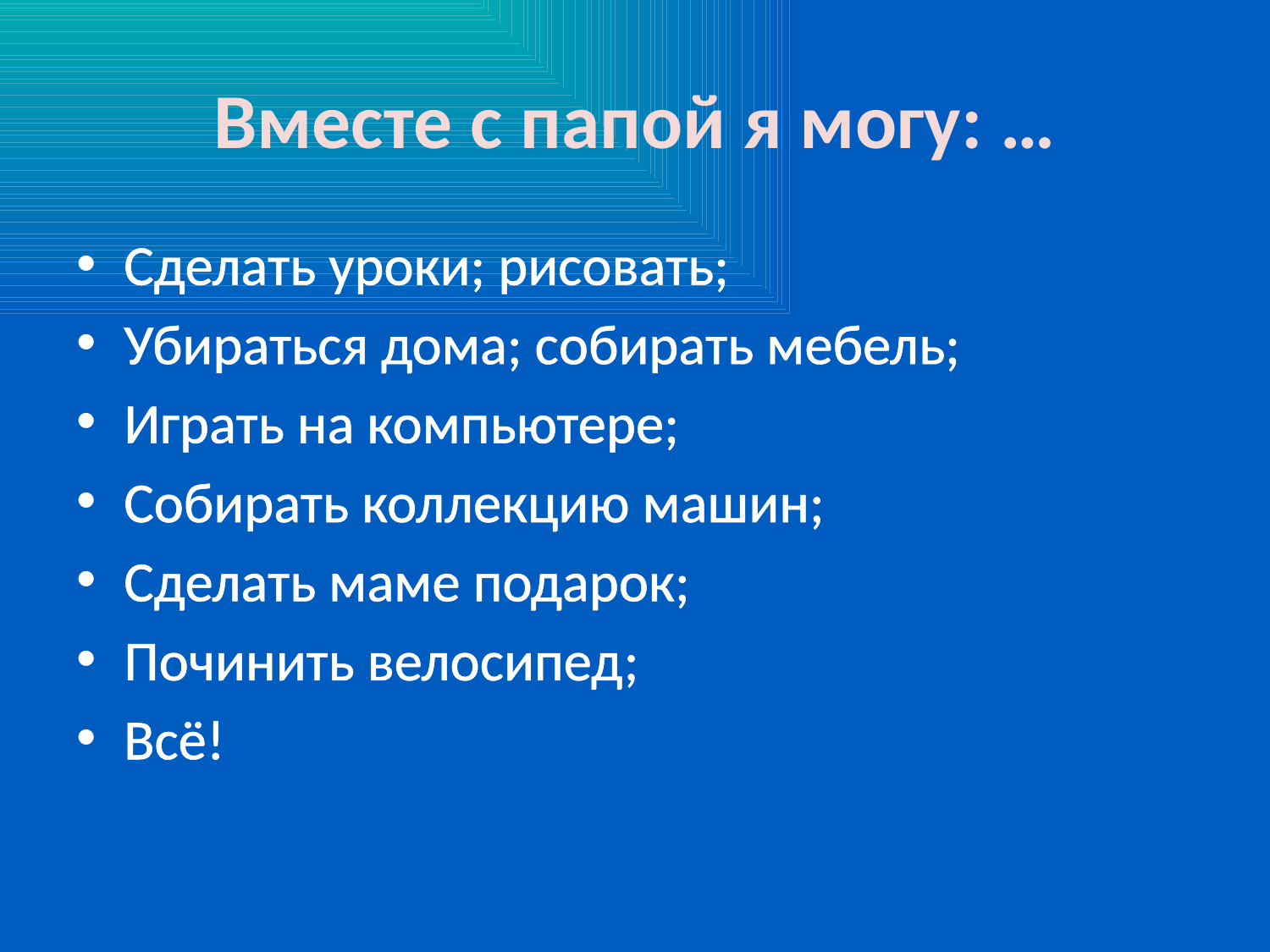

# Вместе с папой я могу: …
Сделать уроки; рисовать;
Убираться дома; собирать мебель;
Играть на компьютере;
Собирать коллекцию машин;
Сделать маме подарок;
Починить велосипед;
Всё!